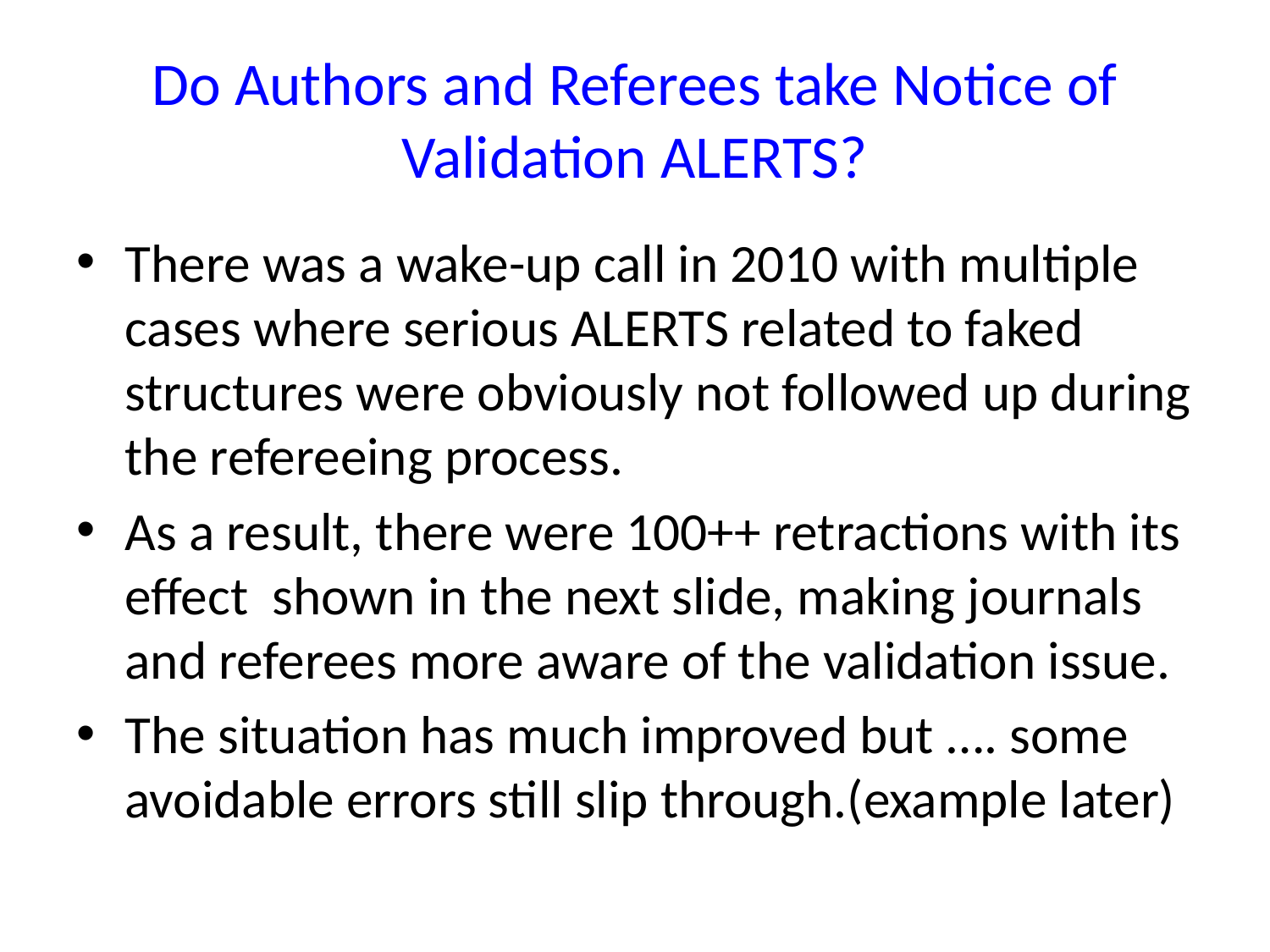

# Do Authors and Referees take Notice of Validation ALERTS?
There was a wake-up call in 2010 with multiple cases where serious ALERTS related to faked structures were obviously not followed up during the refereeing process.
As a result, there were 100++ retractions with its effect  shown in the next slide, making journals and referees more aware of the validation issue.
The situation has much improved but …. some avoidable errors still slip through.(example later)